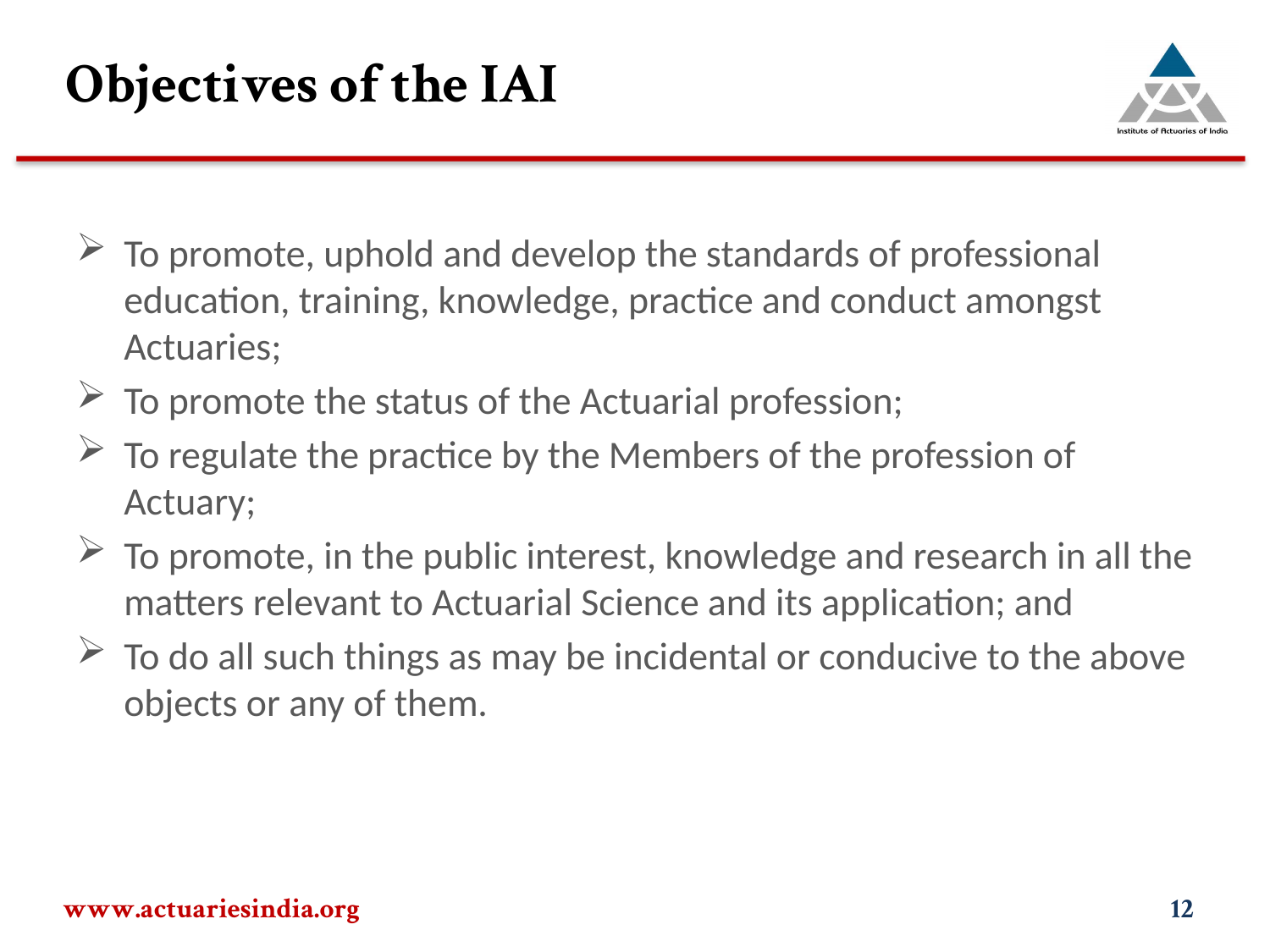

# Objectives of the IAI
To promote, uphold and develop the standards of professional education, training, knowledge, practice and conduct amongst Actuaries;
To promote the status of the Actuarial profession;
To regulate the practice by the Members of the profession of Actuary;
To promote, in the public interest, knowledge and research in all the matters relevant to Actuarial Science and its application; and
To do all such things as may be incidental or conducive to the above objects or any of them.

www.actuariesindia.org
12